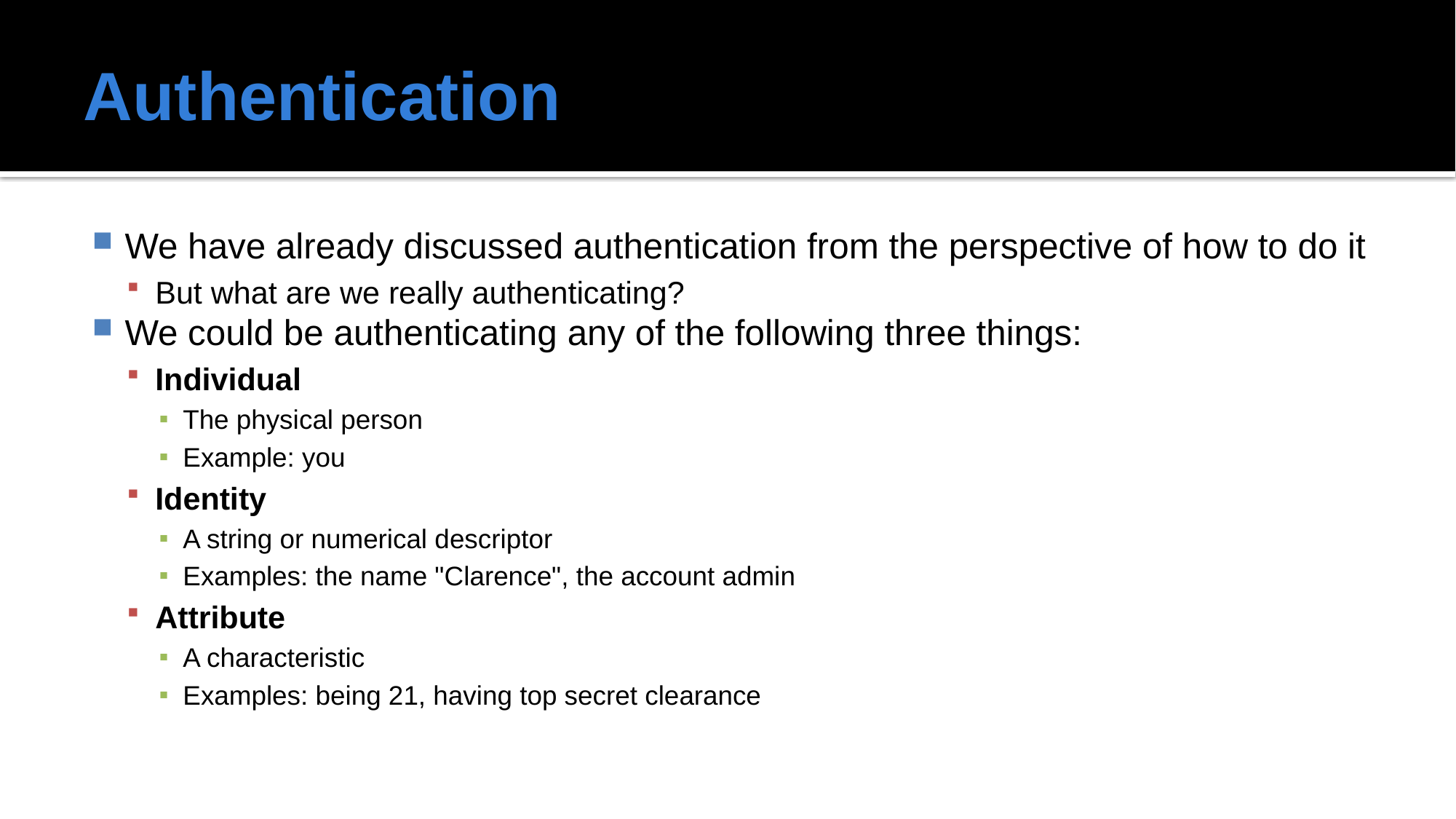

# Authentication
We have already discussed authentication from the perspective of how to do it
But what are we really authenticating?
We could be authenticating any of the following three things:
Individual
The physical person
Example: you
Identity
A string or numerical descriptor
Examples: the name "Clarence", the account admin
Attribute
A characteristic
Examples: being 21, having top secret clearance